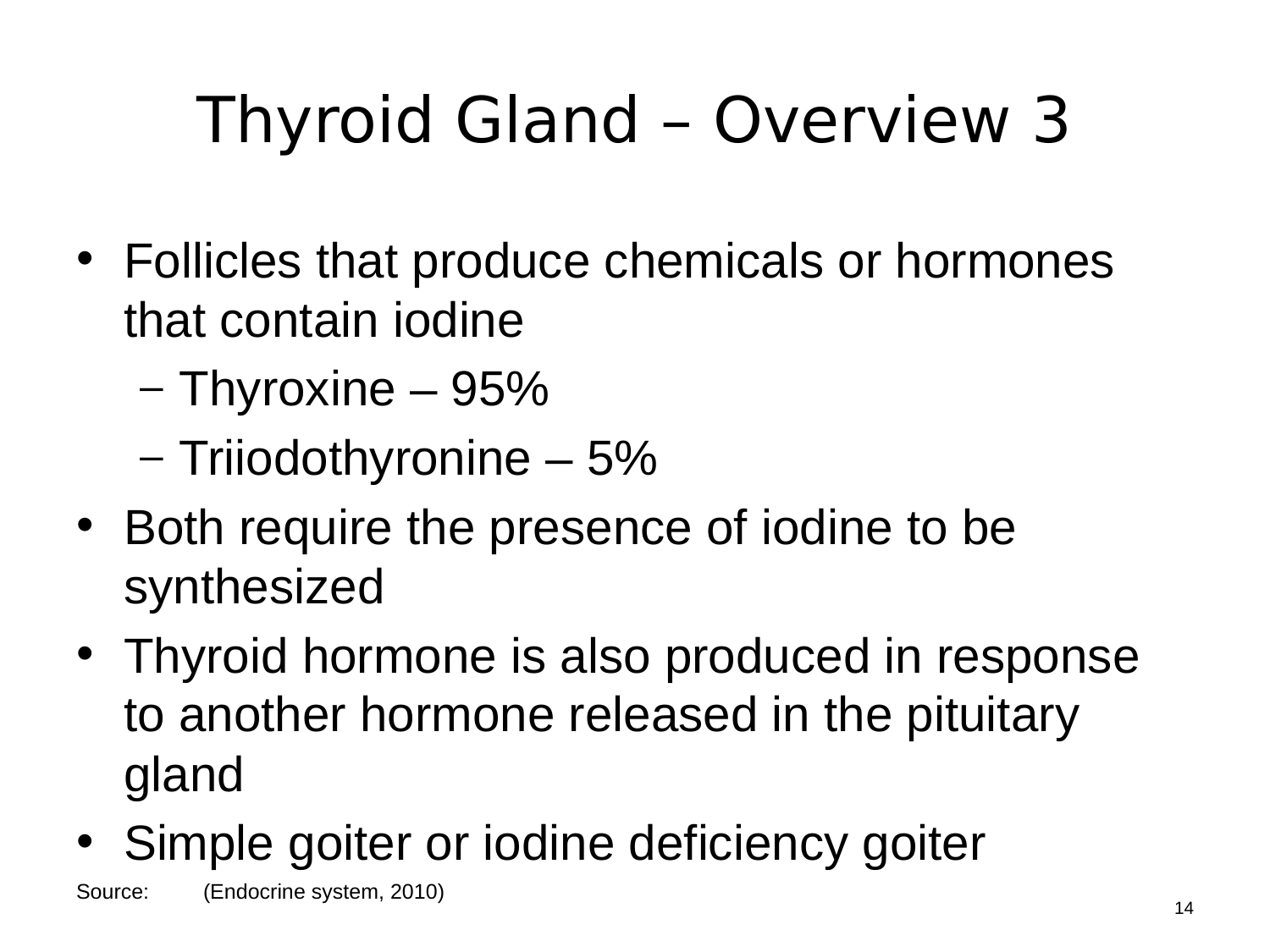

# Thyroid Gland – Overview 3
Follicles that produce chemicals or hormones that contain iodine
Thyroxine – 95%
Triiodothyronine – 5%
Both require the presence of iodine to be synthesized
Thyroid hormone is also produced in response to another hormone released in the pituitary gland
Simple goiter or iodine deficiency goiter
14
Source:	(Endocrine system, 2010)